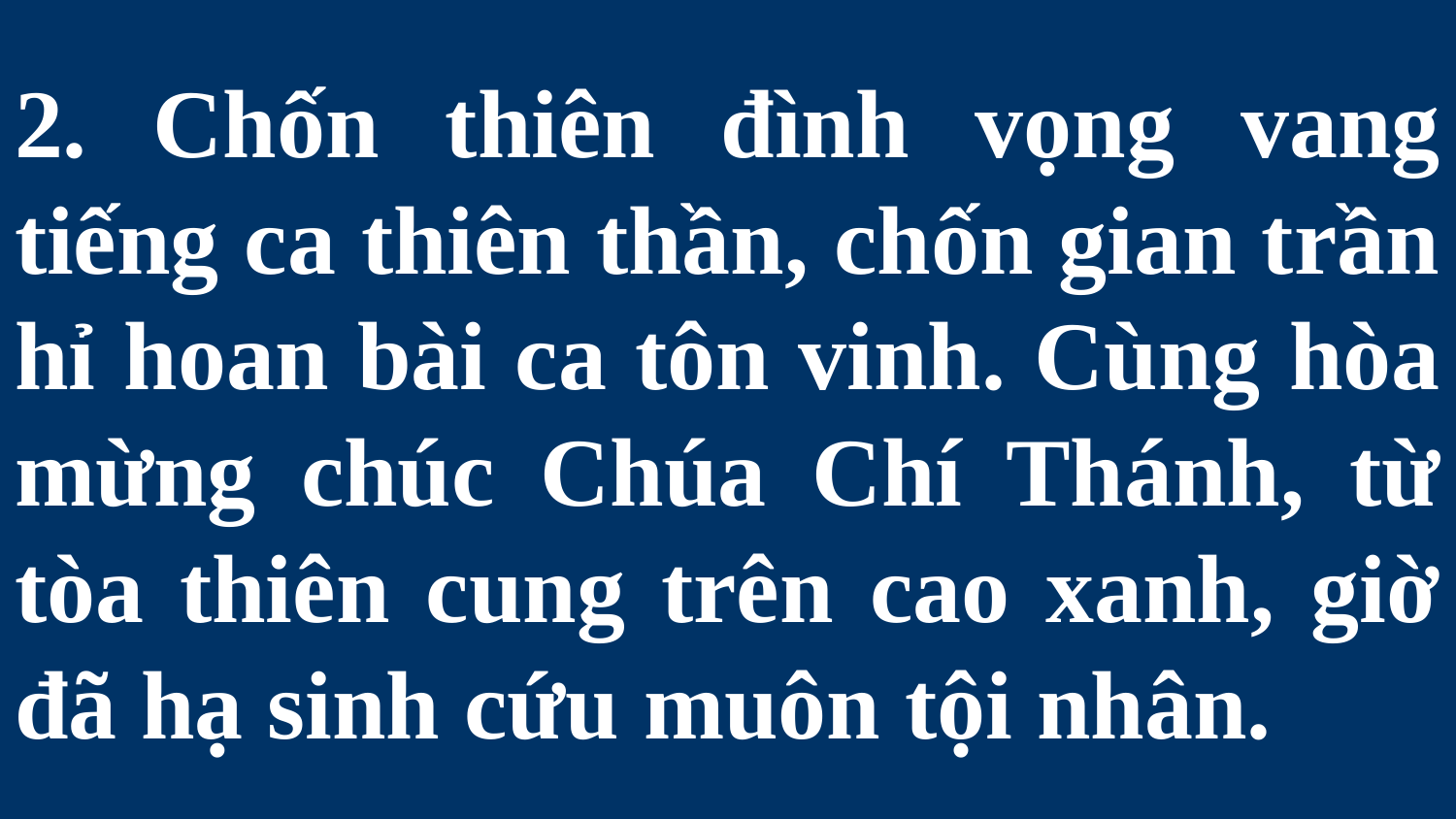

# 2. Chốn thiên đình vọng vang tiếng ca thiên thần, chốn gian trần hỉ hoan bài ca tôn vinh. Cùng hòa mừng chúc Chúa Chí Thánh, từ tòa thiên cung trên cao xanh, giờ đã hạ sinh cứu muôn tội nhân.